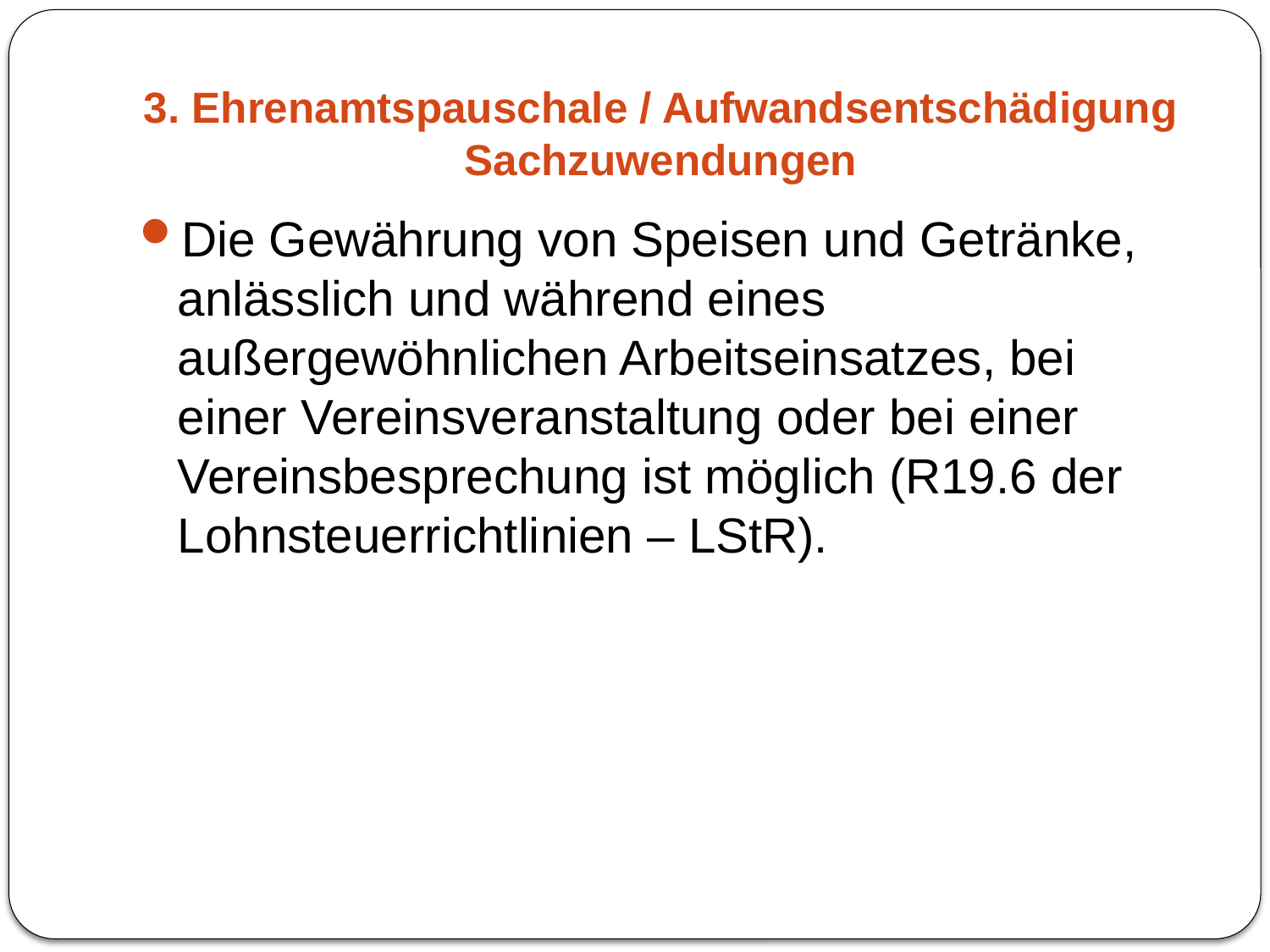

# 3. Ehrenamtspauschale / Aufwandsentschädigung  Sachzuwendungen
Die Gewährung von Speisen und Getränke, anlässlich und während eines außergewöhnlichen Arbeitseinsatzes, bei einer Vereinsveranstaltung oder bei einer Vereinsbesprechung ist möglich (R19.6 der Lohnsteuerrichtlinien – LStR).